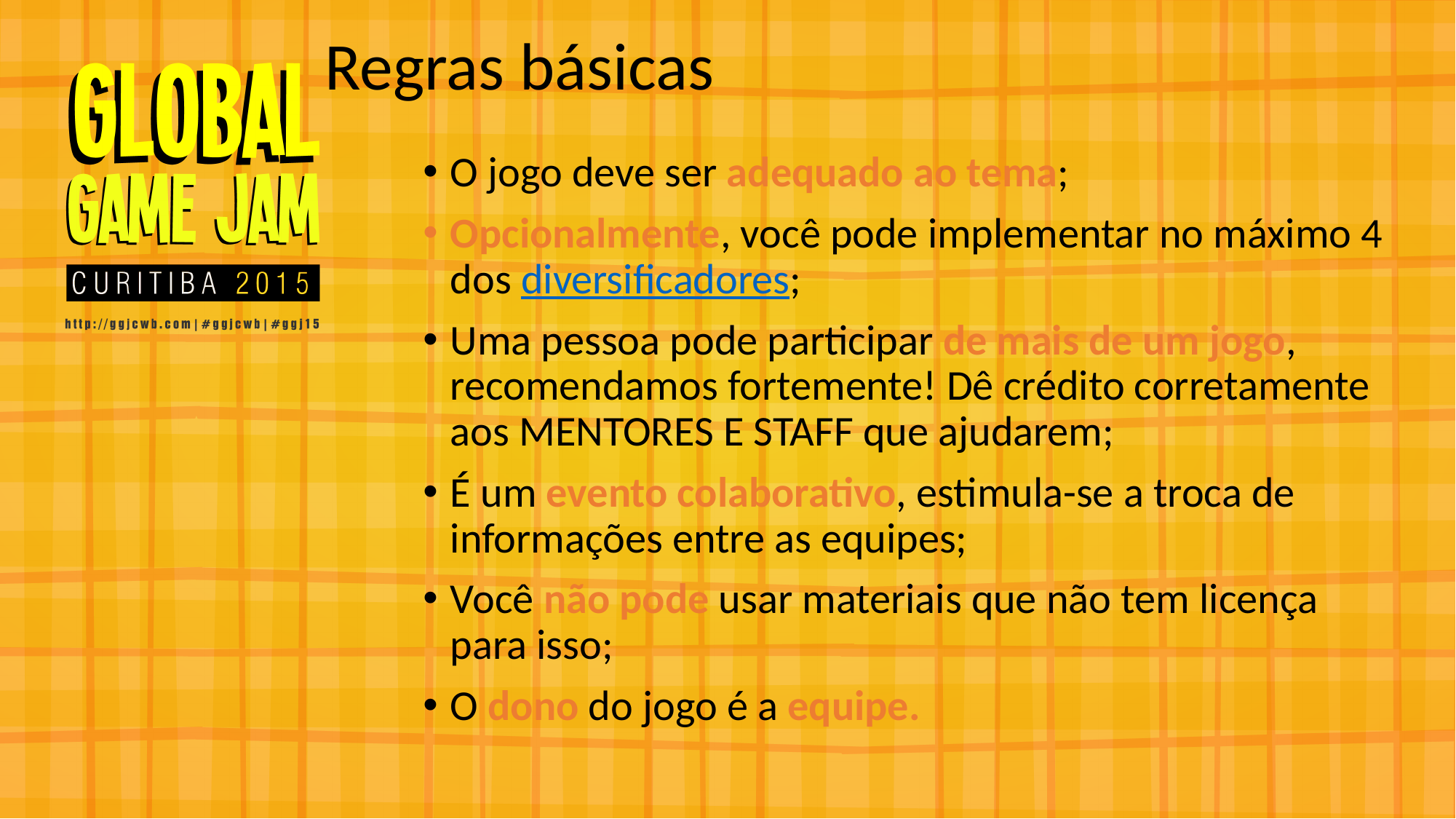

# Regras básicas
O jogo deve ser adequado ao tema;
Opcionalmente, você pode implementar no máximo 4 dos diversificadores;
Uma pessoa pode participar de mais de um jogo, recomendamos fortemente! Dê crédito corretamente aos MENTORES E STAFF que ajudarem;
É um evento colaborativo, estimula-se a troca de informações entre as equipes;
Você não pode usar materiais que não tem licença para isso;
O dono do jogo é a equipe.